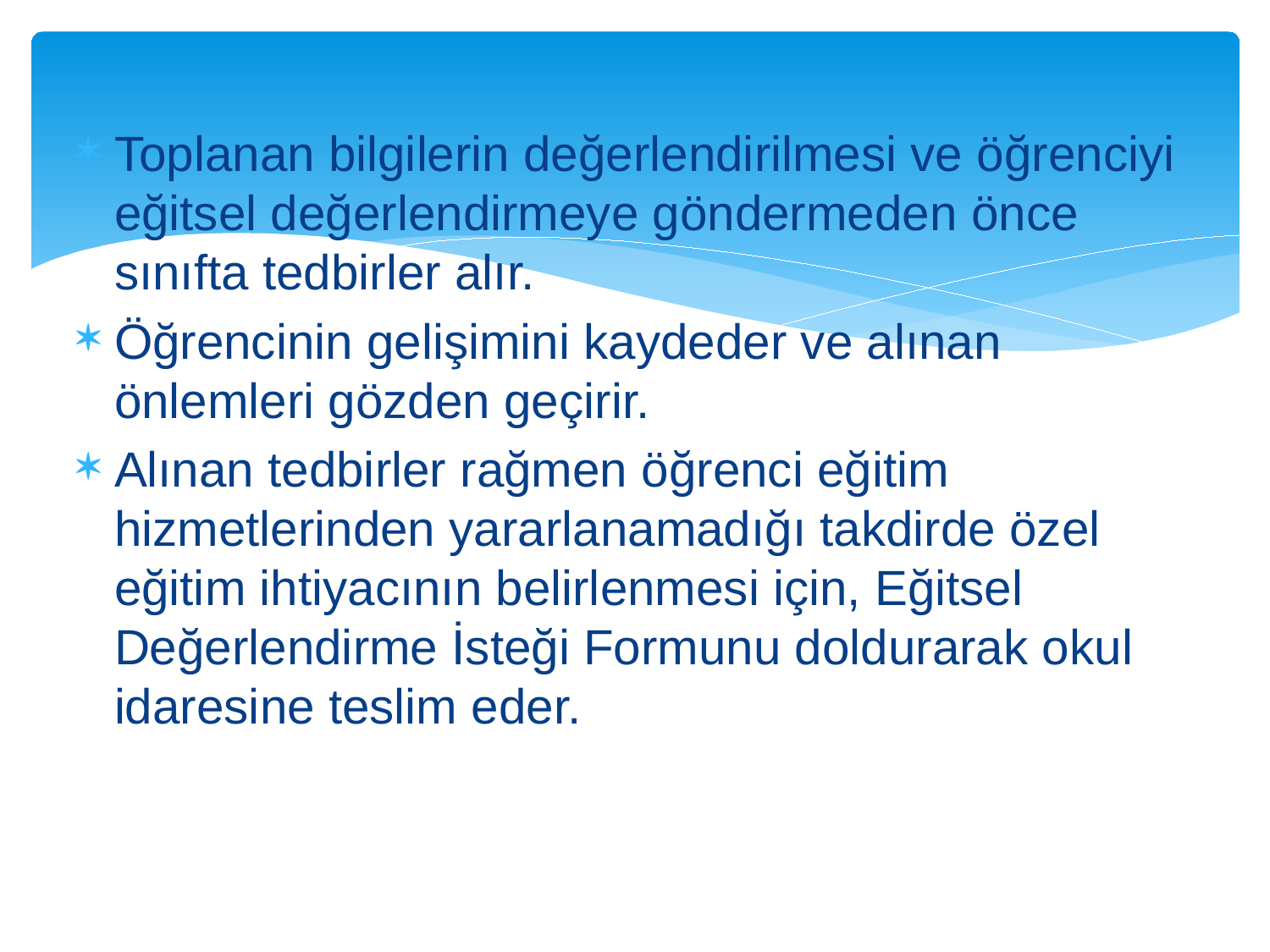

Toplanan bilgilerin değerlendirilmesi ve öğrenciyi eğitsel değerlendirmeye göndermeden önce sınıfta tedbirler alır.
Öğrencinin gelişimini kaydeder ve alınan önlemleri gözden geçirir.
Alınan tedbirler rağmen öğrenci eğitim hizmetlerinden yararlanamadığı takdirde özel eğitim ihtiyacının belirlenmesi için, Eğitsel Değerlendirme İsteği Formunu doldurarak okul idaresine teslim eder.